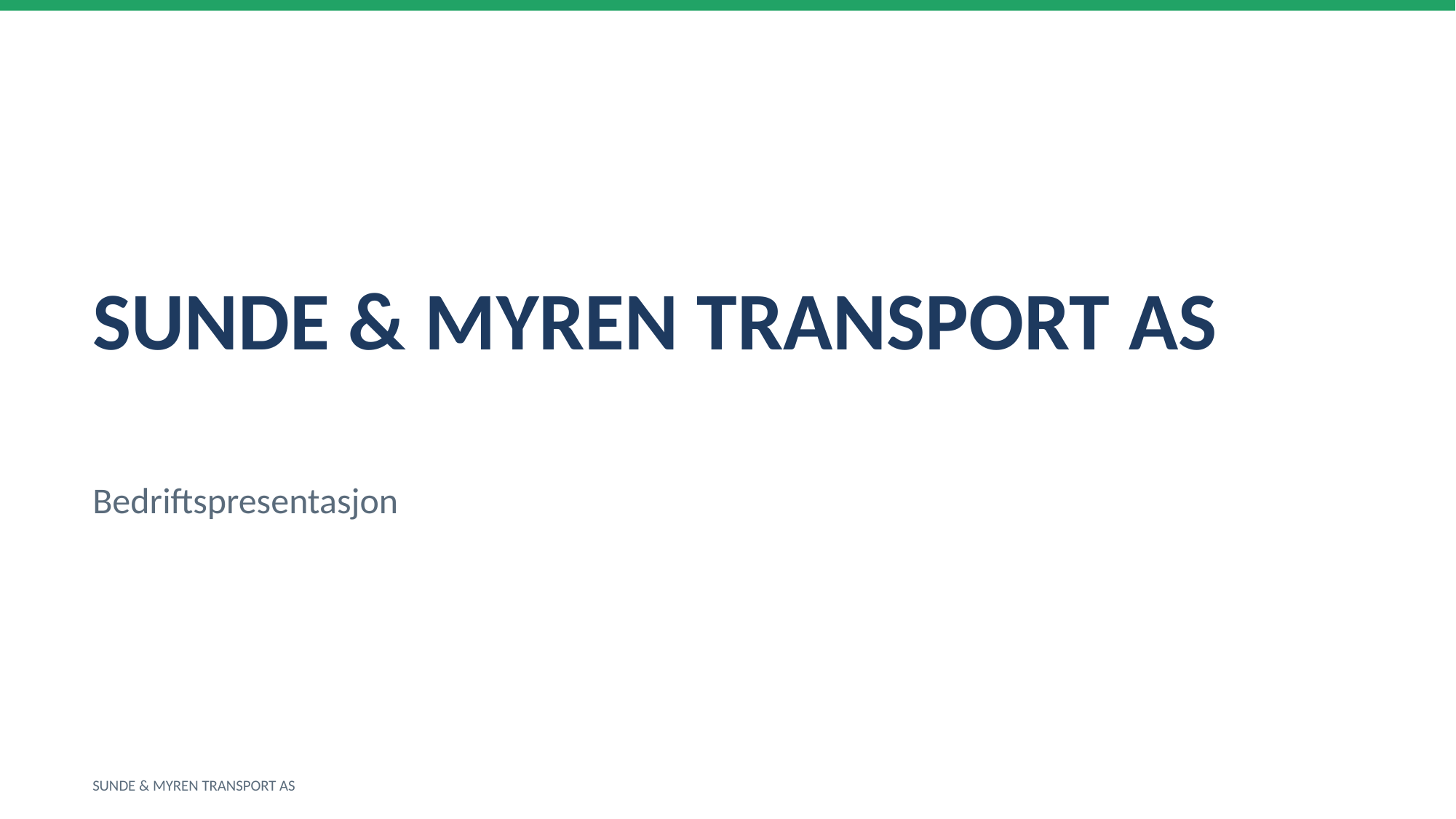

SUNDE & MYREN TRANSPORT AS
Bedriftspresentasjon
SUNDE & MYREN TRANSPORT AS